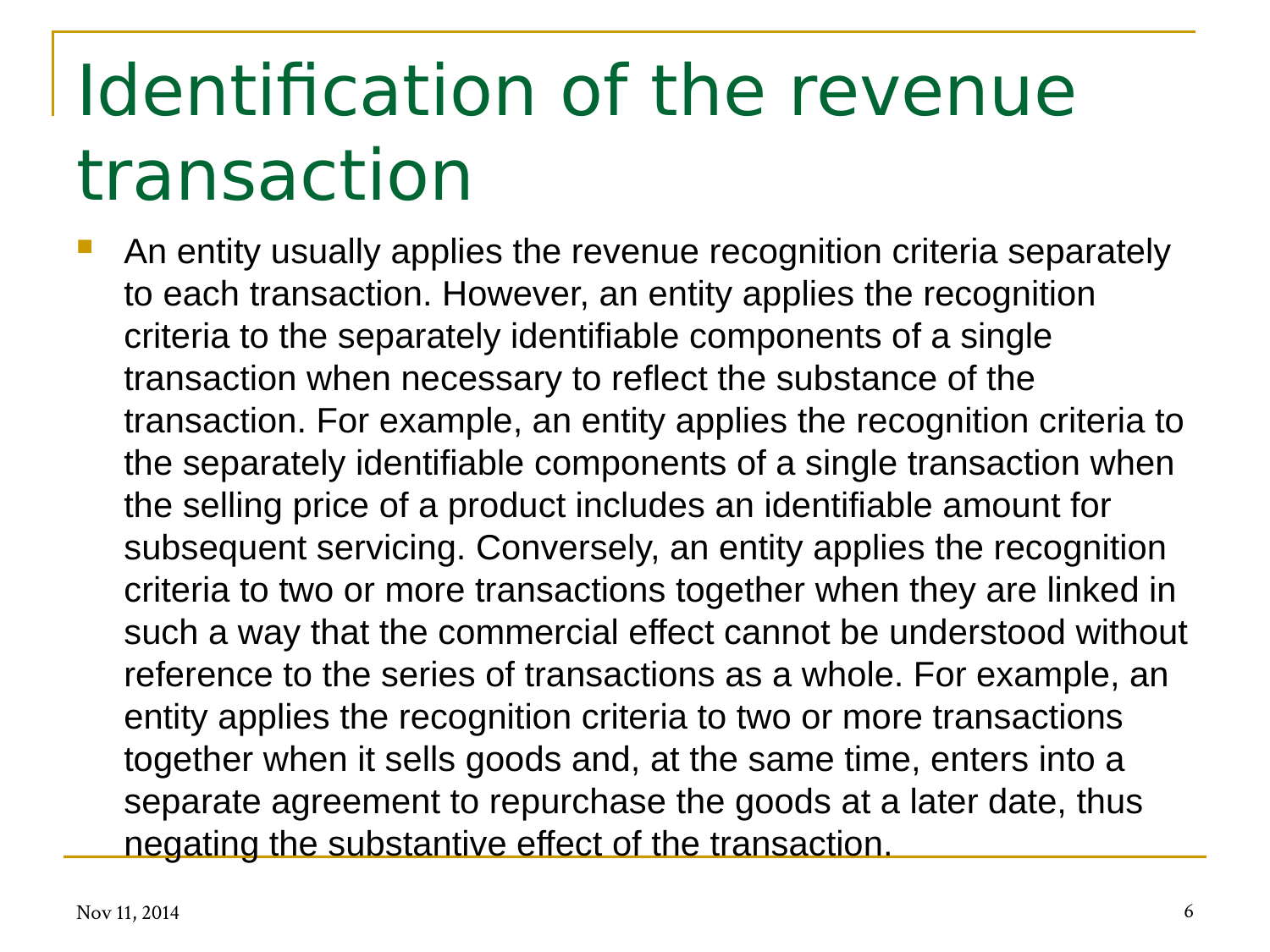

# Identification of the revenue transaction
An entity usually applies the revenue recognition criteria separately to each transaction. However, an entity applies the recognition criteria to the separately identifiable components of a single transaction when necessary to reflect the substance of the transaction. For example, an entity applies the recognition criteria to the separately identifiable components of a single transaction when the selling price of a product includes an identifiable amount for subsequent servicing. Conversely, an entity applies the recognition criteria to two or more transactions together when they are linked in such a way that the commercial effect cannot be understood without reference to the series of transactions as a whole. For example, an entity applies the recognition criteria to two or more transactions together when it sells goods and, at the same time, enters into a separate agreement to repurchase the goods at a later date, thus negating the substantive effect of the transaction.

Nov 11, 2014
6